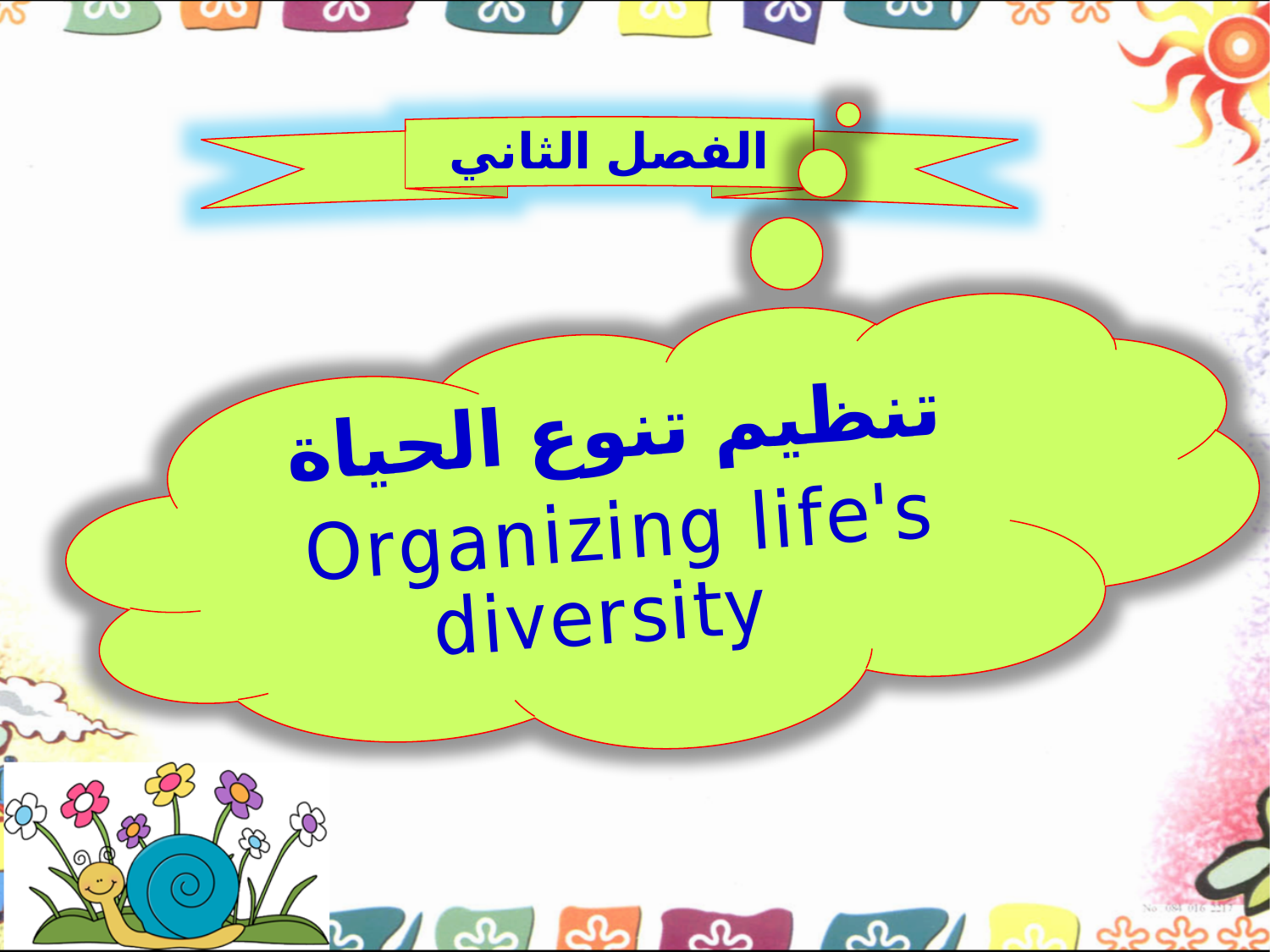

الفصل الثاني
تنظيم تنوع الحياة
Organizing life's diversity